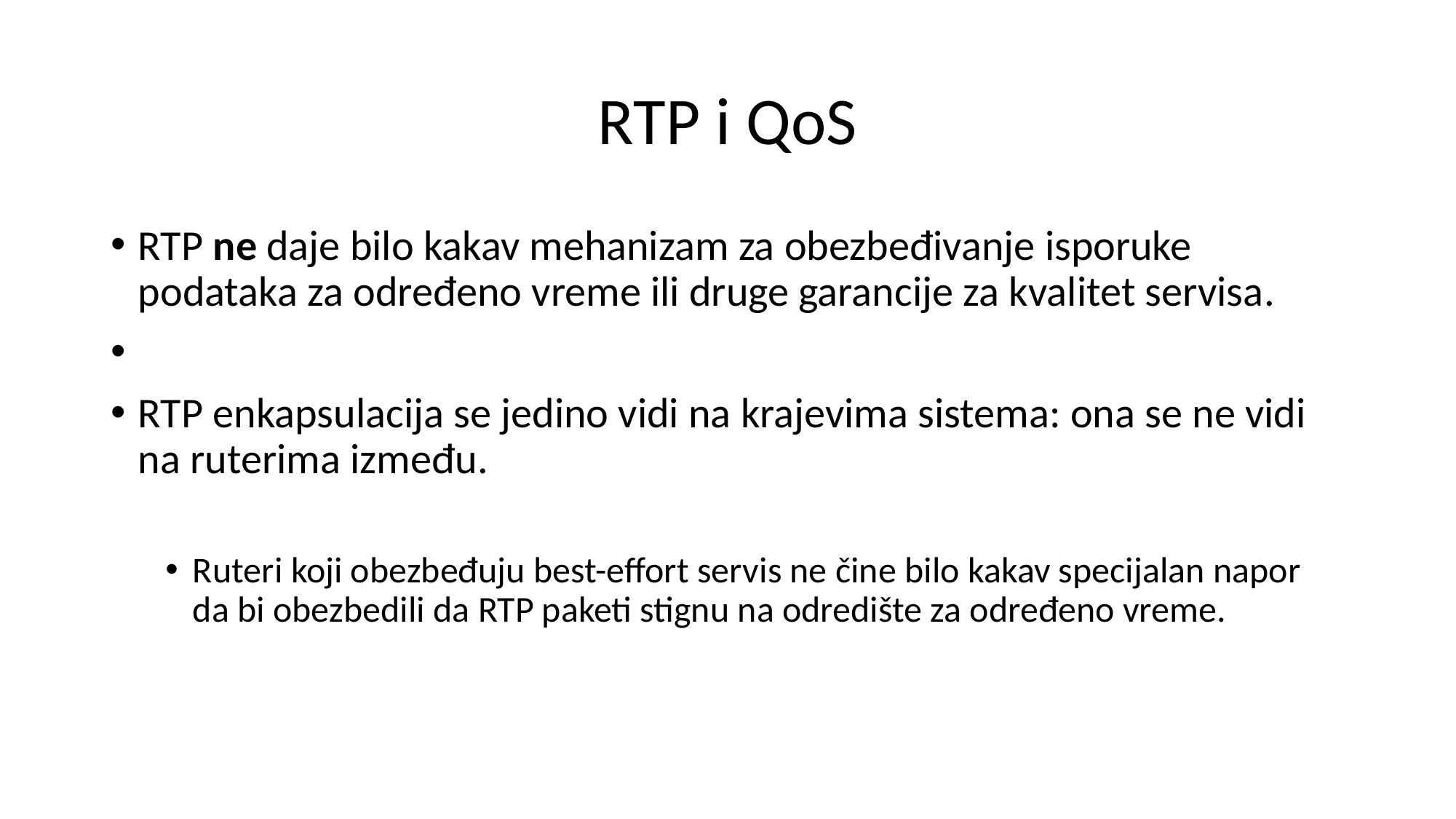

# RTP i QoS
RTP ne daje bilo kakav mehanizam za obezbeđivanje isporuke podataka za određeno vreme ili druge garancije za kvalitet servisa.

RTP enkapsulacija se jedino vidi na krajevima sistema: ona se ne vidi na ruterima između.

Ruteri koji obezbeđuju best-effort servis ne čine bilo kakav specijalan napor da bi obezbedili da RTP paketi stignu na odredište za određeno vreme.